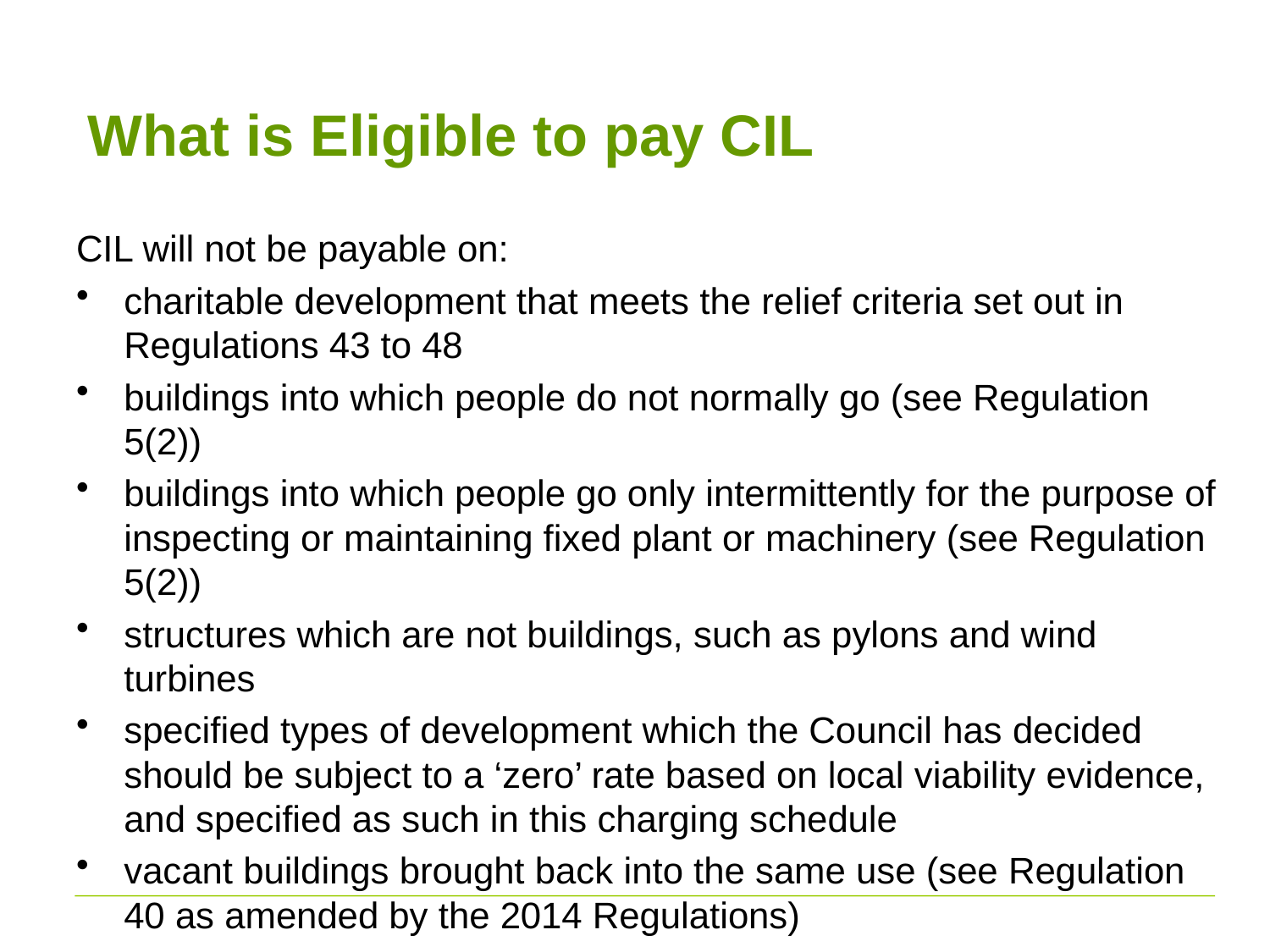

# What is Eligible to pay CIL
CIL will not be payable on:
charitable development that meets the relief criteria set out in Regulations 43 to 48
buildings into which people do not normally go (see Regulation 5(2))
buildings into which people go only intermittently for the purpose of inspecting or maintaining fixed plant or machinery (see Regulation 5(2))
structures which are not buildings, such as pylons and wind turbines
specified types of development which the Council has decided should be subject to a ‘zero’ rate based on local viability evidence, and specified as such in this charging schedule
vacant buildings brought back into the same use (see Regulation 40 as amended by the 2014 Regulations)